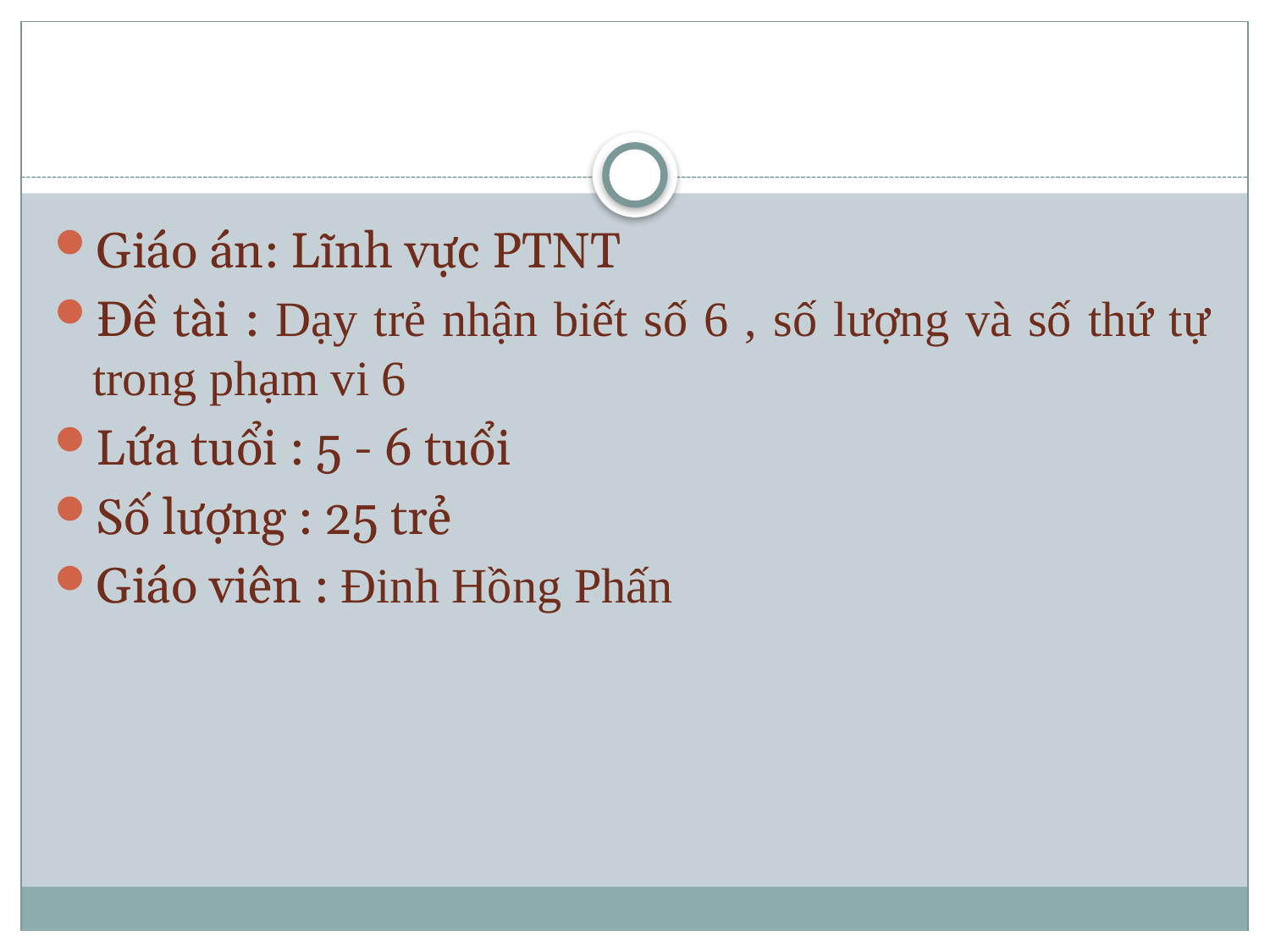

#
Giáo án: Lĩnh vực PTNT
Đề tài : Dạy trẻ nhận biết số 6 , số lượng và số thứ tự trong phạm vi 6
Lứa tuổi : 5 - 6 tuổi
Số lượng : 25 trẻ
Giáo viên : Đinh Hồng Phấn